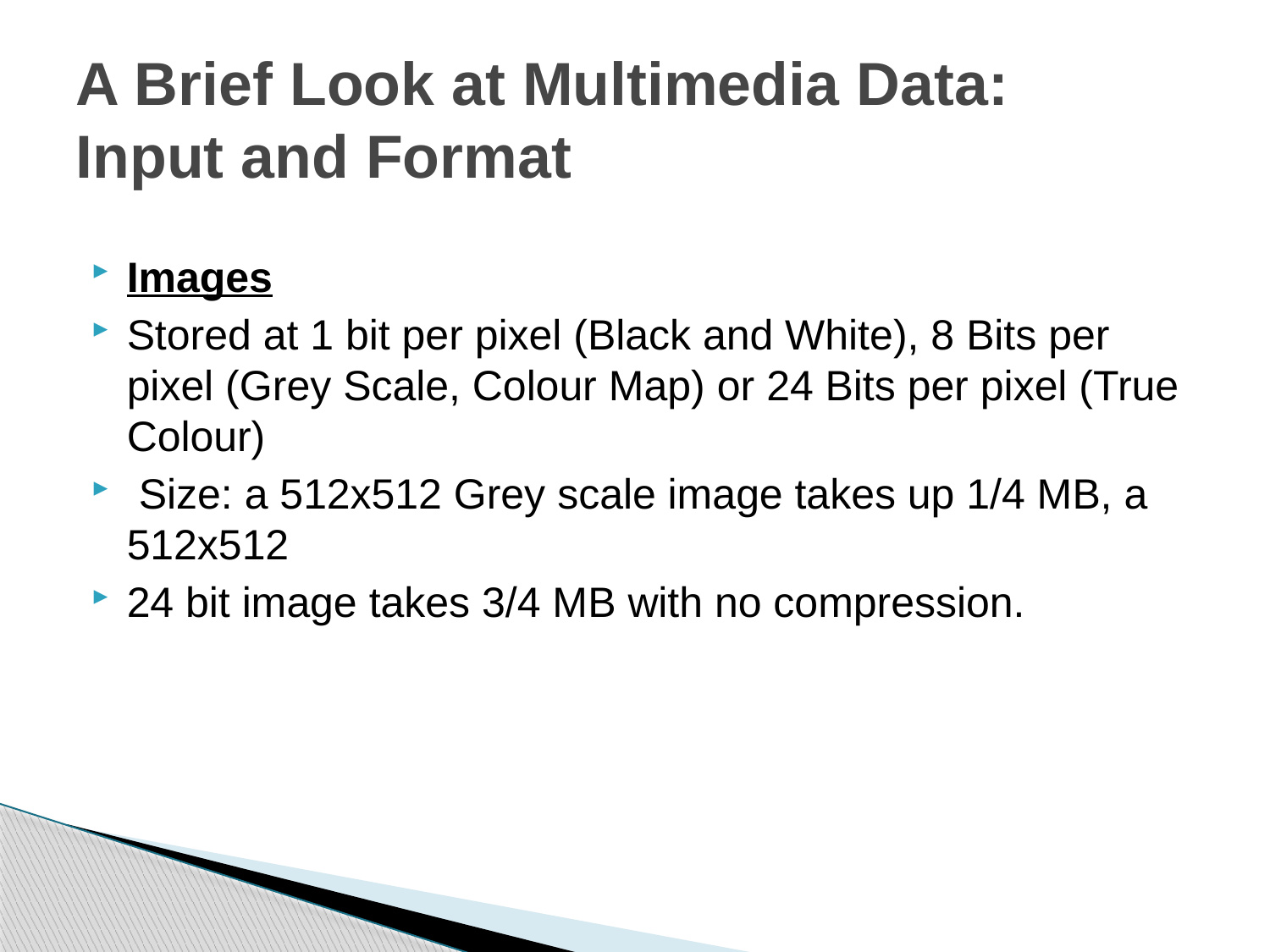

# A Brief Look at Multimedia Data: Input and Format
Images
Stored at 1 bit per pixel (Black and White), 8 Bits per pixel (Grey Scale, Colour Map) or 24 Bits per pixel (True Colour)
 Size: a 512x512 Grey scale image takes up 1/4 MB, a 512x512
24 bit image takes 3/4 MB with no compression.